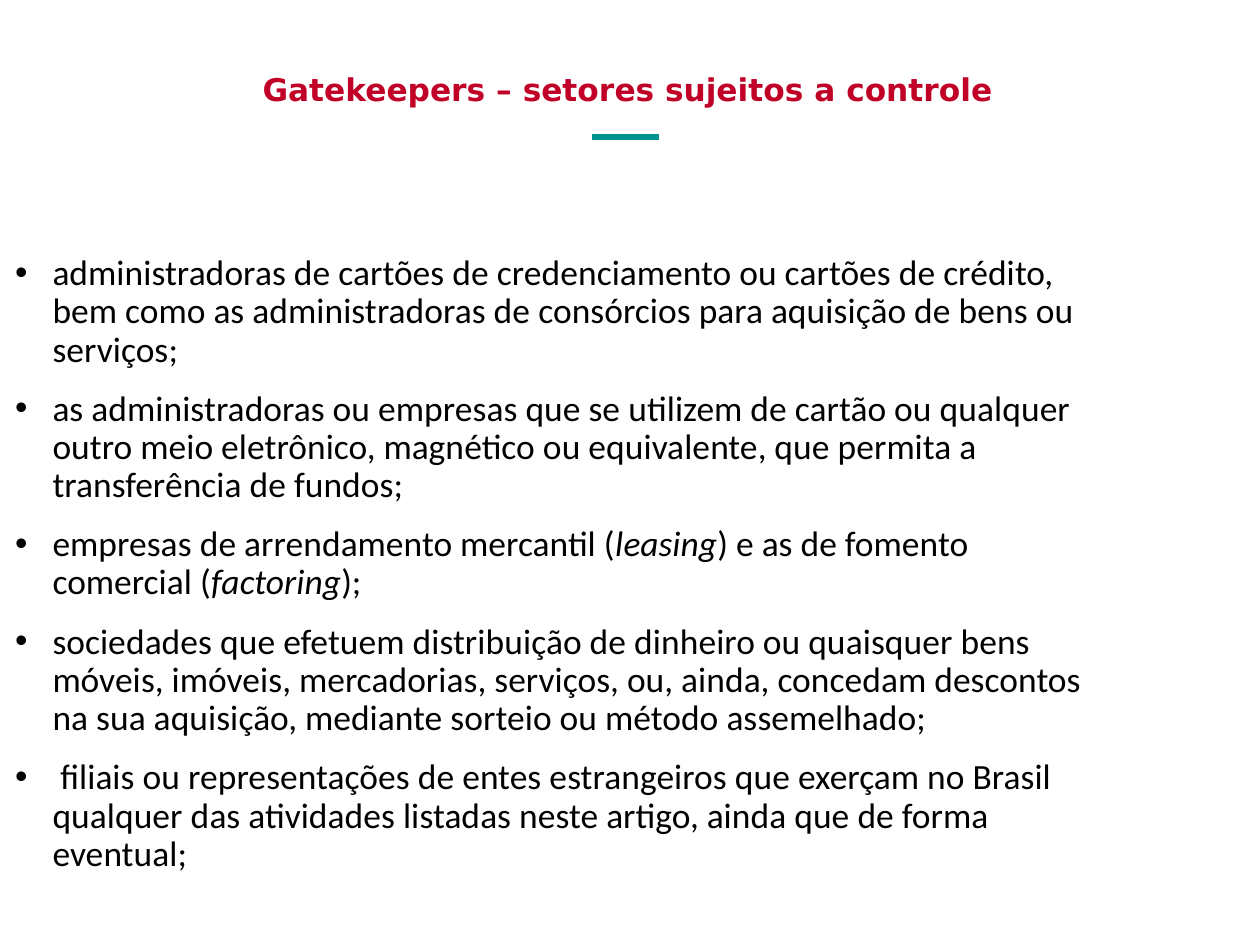

Gatekeepers – setores sujeitos a controle
administradoras de cartões de credenciamento ou cartões de crédito, bem como as administradoras de consórcios para aquisição de bens ou serviços;
as administradoras ou empresas que se utilizem de cartão ou qualquer outro meio eletrônico, magnético ou equivalente, que permita a transferência de fundos;
empresas de arrendamento mercantil (leasing) e as de fomento comercial (factoring);
sociedades que efetuem distribuição de dinheiro ou quaisquer bens móveis, imóveis, mercadorias, serviços, ou, ainda, concedam descontos na sua aquisição, mediante sorteio ou método assemelhado;
 filiais ou representações de entes estrangeiros que exerçam no Brasil qualquer das atividades listadas neste artigo, ainda que de forma eventual;